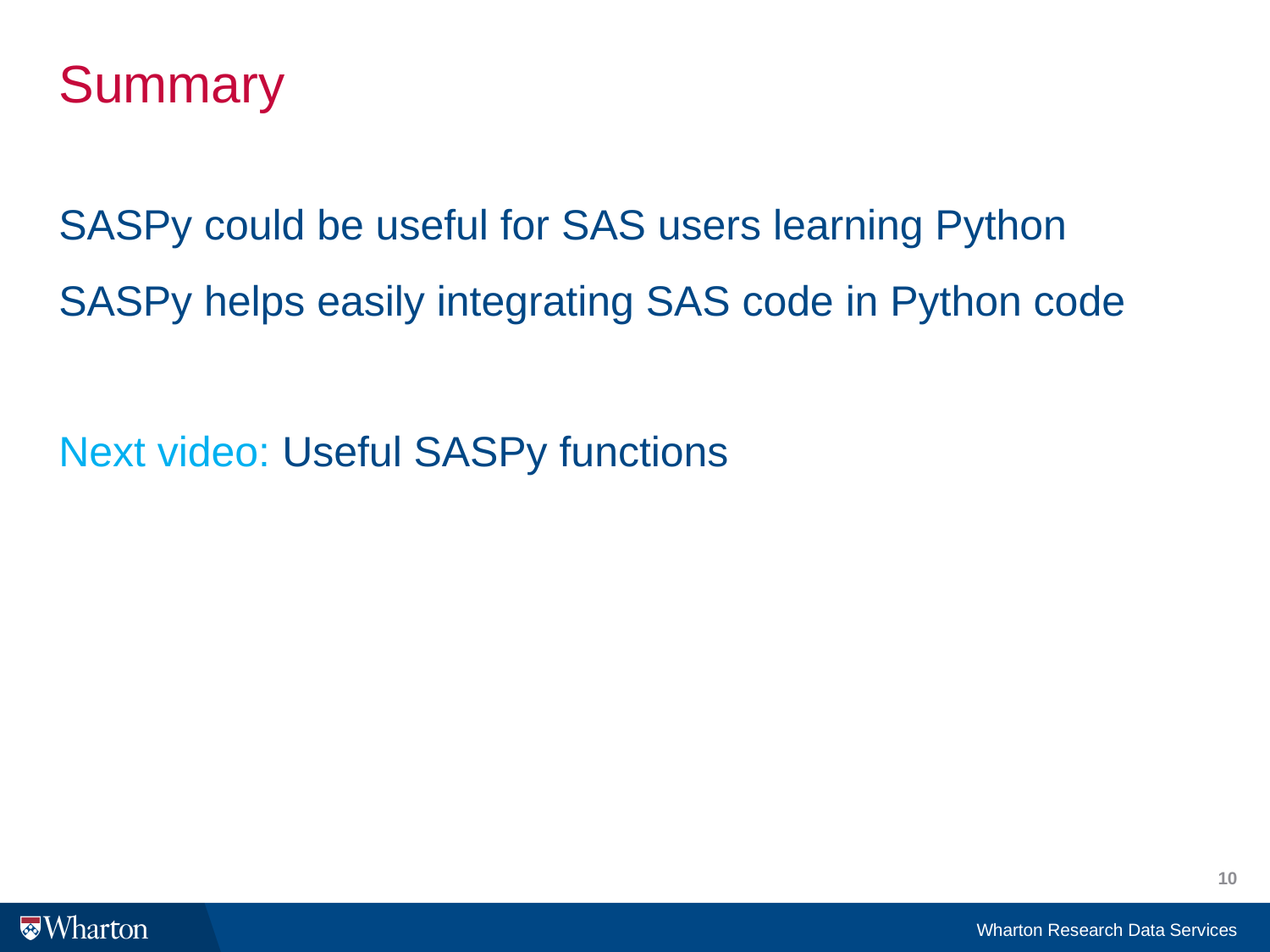

# Summary
SASPy could be useful for SAS users learning Python
SASPy helps easily integrating SAS code in Python code

Next video: Useful SASPy functions

10
Wharton Research Data Services